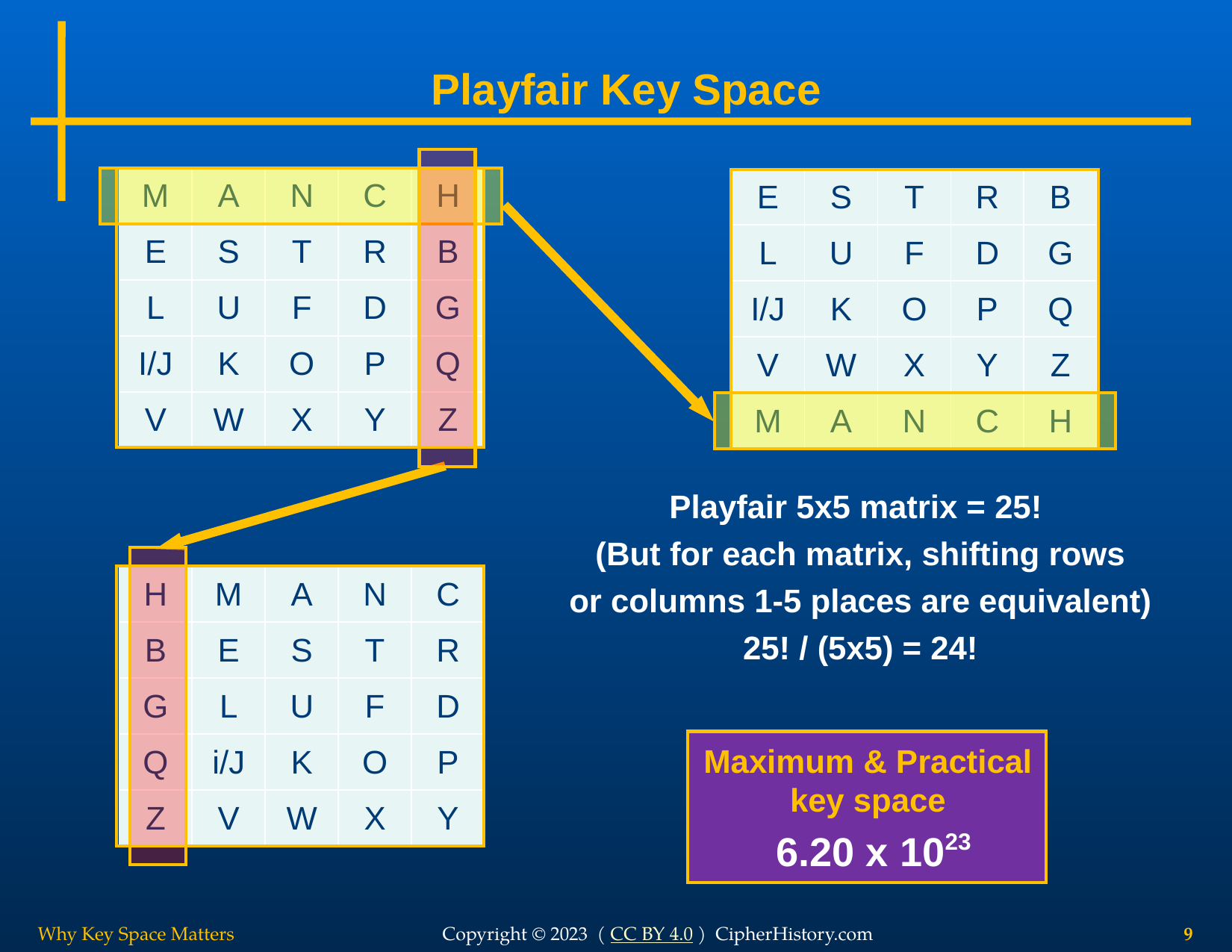

# Playfair Key Space

| M | A | N | C | H |
| --- | --- | --- | --- | --- |
| E | S | T | R | B |
| L | U | F | D | G |
| I/J | K | O | P | Q |
| V | W | X | Y | Z |
| E | S | T | R | B |
| --- | --- | --- | --- | --- |
| L | U | F | D | G |
| I/J | K | O | P | Q |
| V | W | X | Y | Z |
| M | A | N | C | H |

Playfair 5x5 matrix = 25!
(But for each matrix, shifting rows
or columns 1-5 places are equivalent)
25! / (5x5) = 24!

| H | M | A | N | C |
| --- | --- | --- | --- | --- |
| B | E | S | T | R |
| G | L | U | F | D |
| Q | i/J | K | O | P |
| Z | V | W | X | Y |

Maximum & Practical key space

 6.20 x 1023
Why Key Space Matters
9